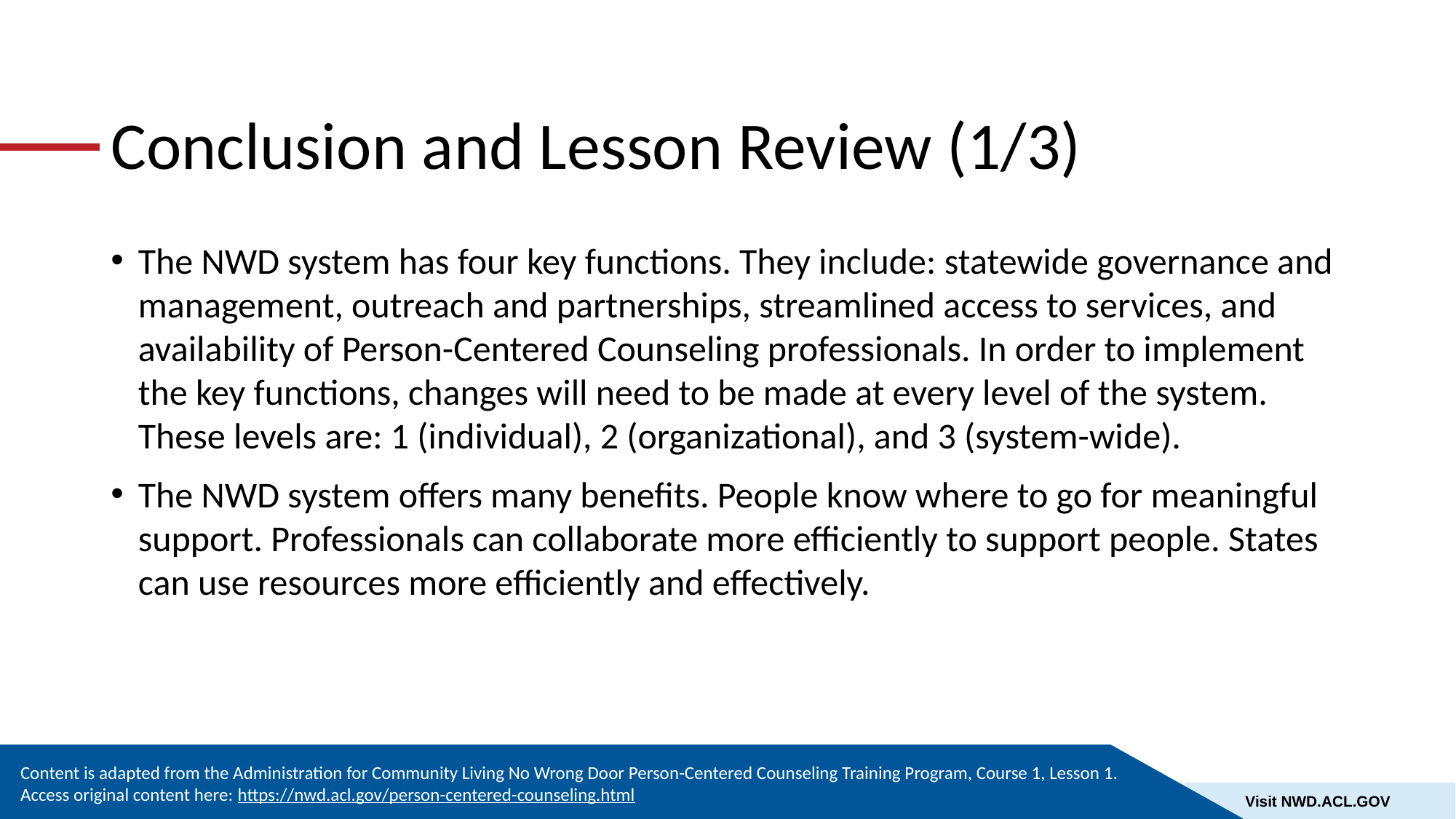

# Conclusion and Lesson Review (1/3)
The NWD system has four key functions. They include: statewide governance and management, outreach and partnerships, streamlined access to services, and availability of Person-Centered Counseling professionals. In order to implement the key functions, changes will need to be made at every level of the system. These levels are: 1 (individual), 2 (organizational), and 3 (system-wide).
The NWD system offers many benefits. People know where to go for meaningful support. Professionals can collaborate more efficiently to support people. States can use resources more efficiently and effectively.